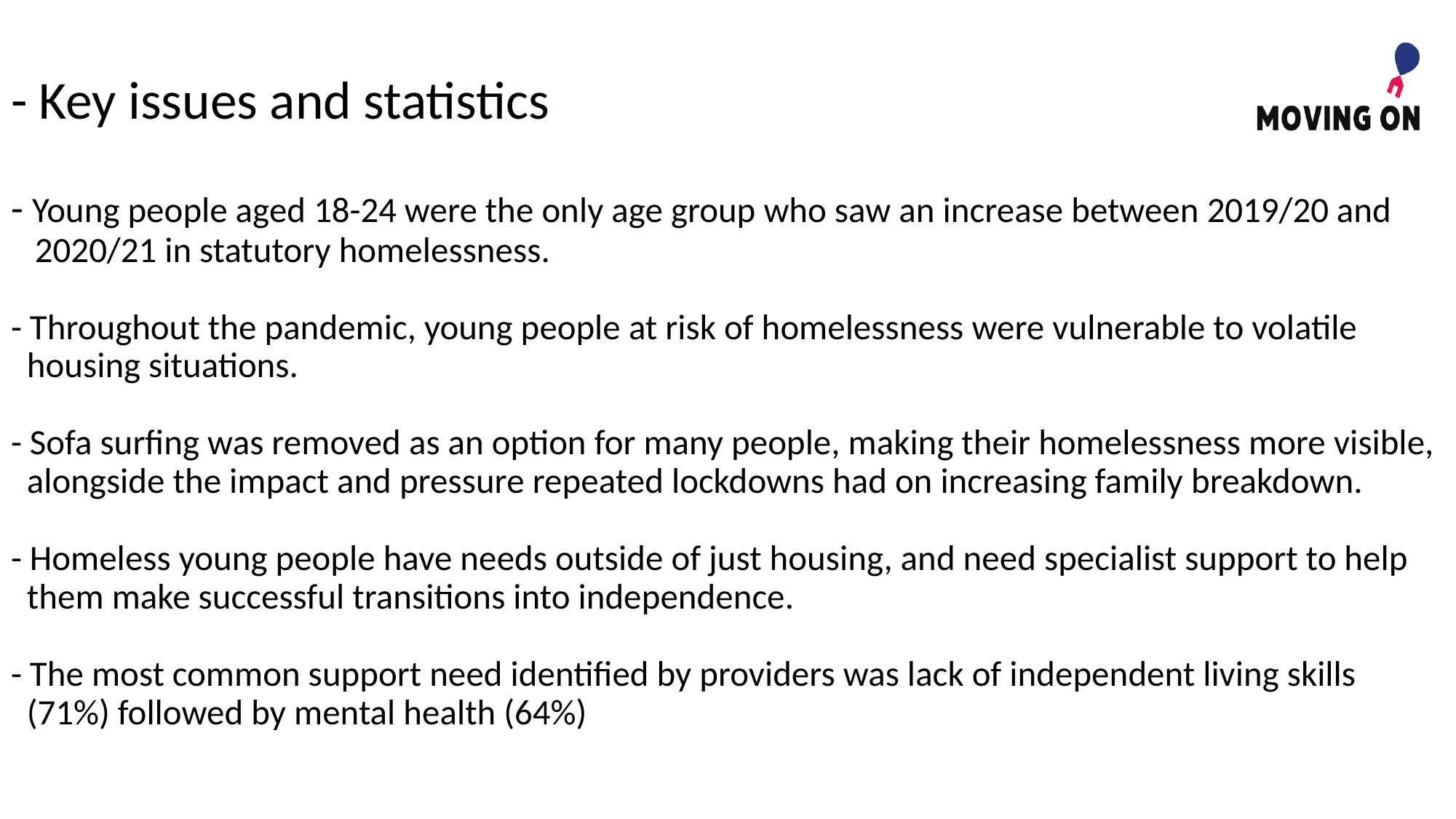

# - Key issues and statistics - Young people aged 18-24 were the only age group who saw an increase between 2019/20 and 2020/21 in statutory homelessness. - Throughout the pandemic, young people at risk of homelessness were vulnerable to volatile housing situations. - Sofa surfing was removed as an option for many people, making their homelessness more visible, alongside the impact and pressure repeated lockdowns had on increasing family breakdown. - Homeless young people have needs outside of just housing, and need specialist support to help them make successful transitions into independence. - The most common support need identified by providers was lack of independent living skills (71%) followed by mental health (64%)